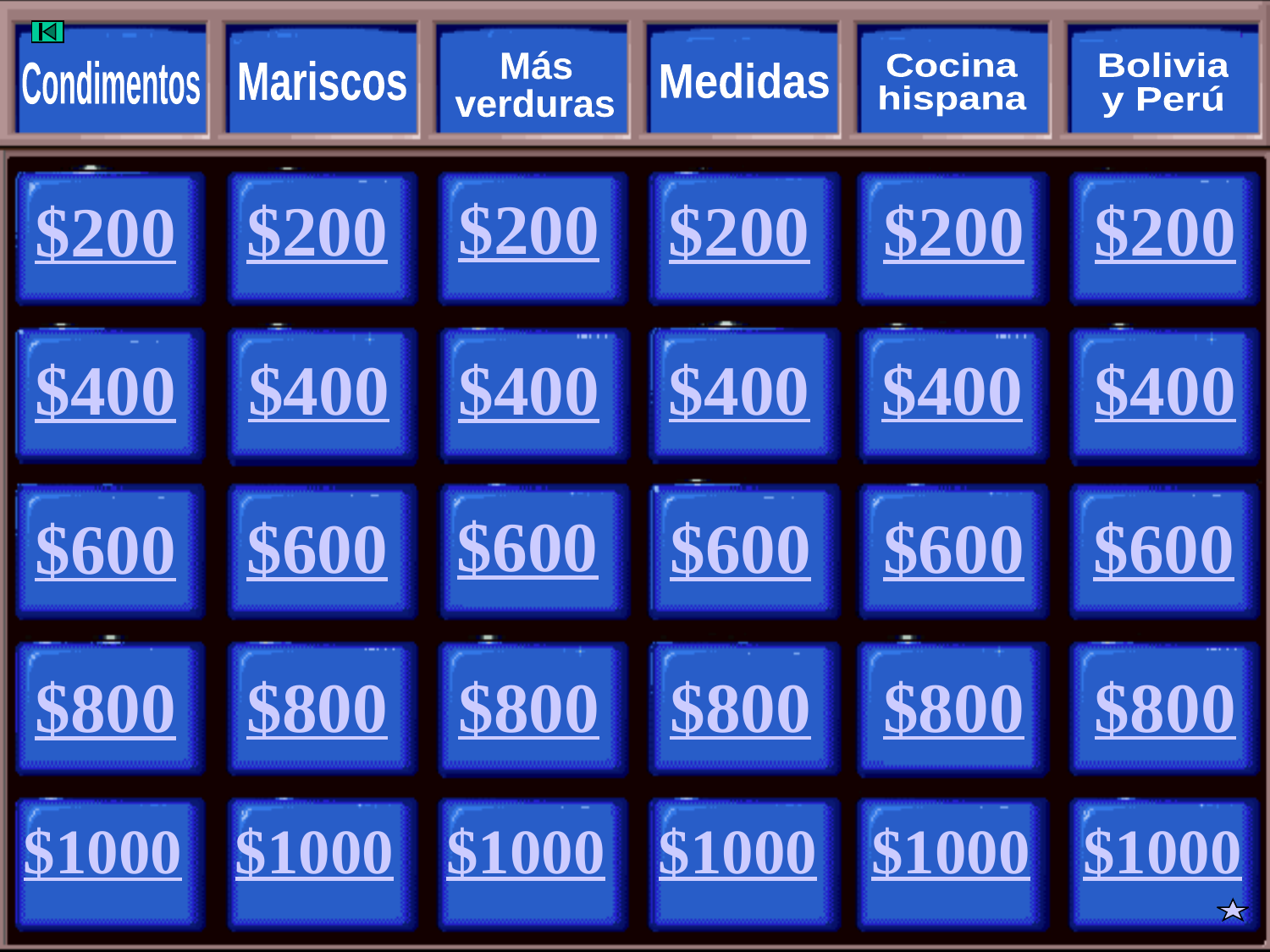

Más
verduras
Bolivia
y Perú
Cocina
hispana
Condimentos
Mariscos
Medidas
$200
$200
$200
$200
$200
$200
$400
$400
$400
$400
$400
$400
$600
$600
$600
$600
$600
$600
$800
$800
$800
$800
$800
$800
$1000
$1000
$1000
$1000
$1000
$1000